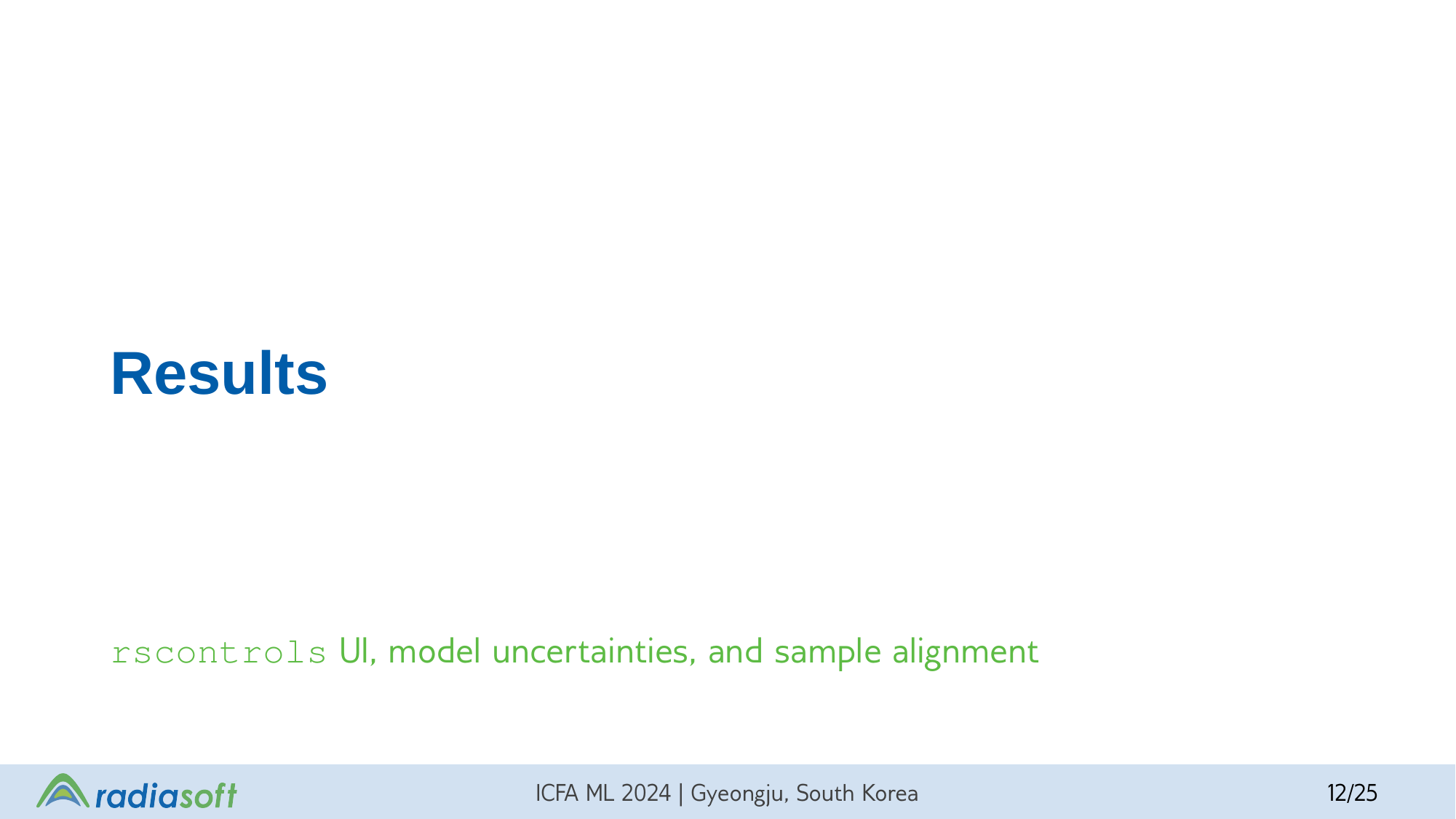

# Results
rscontrols UI, model uncertainties, and sample alignment